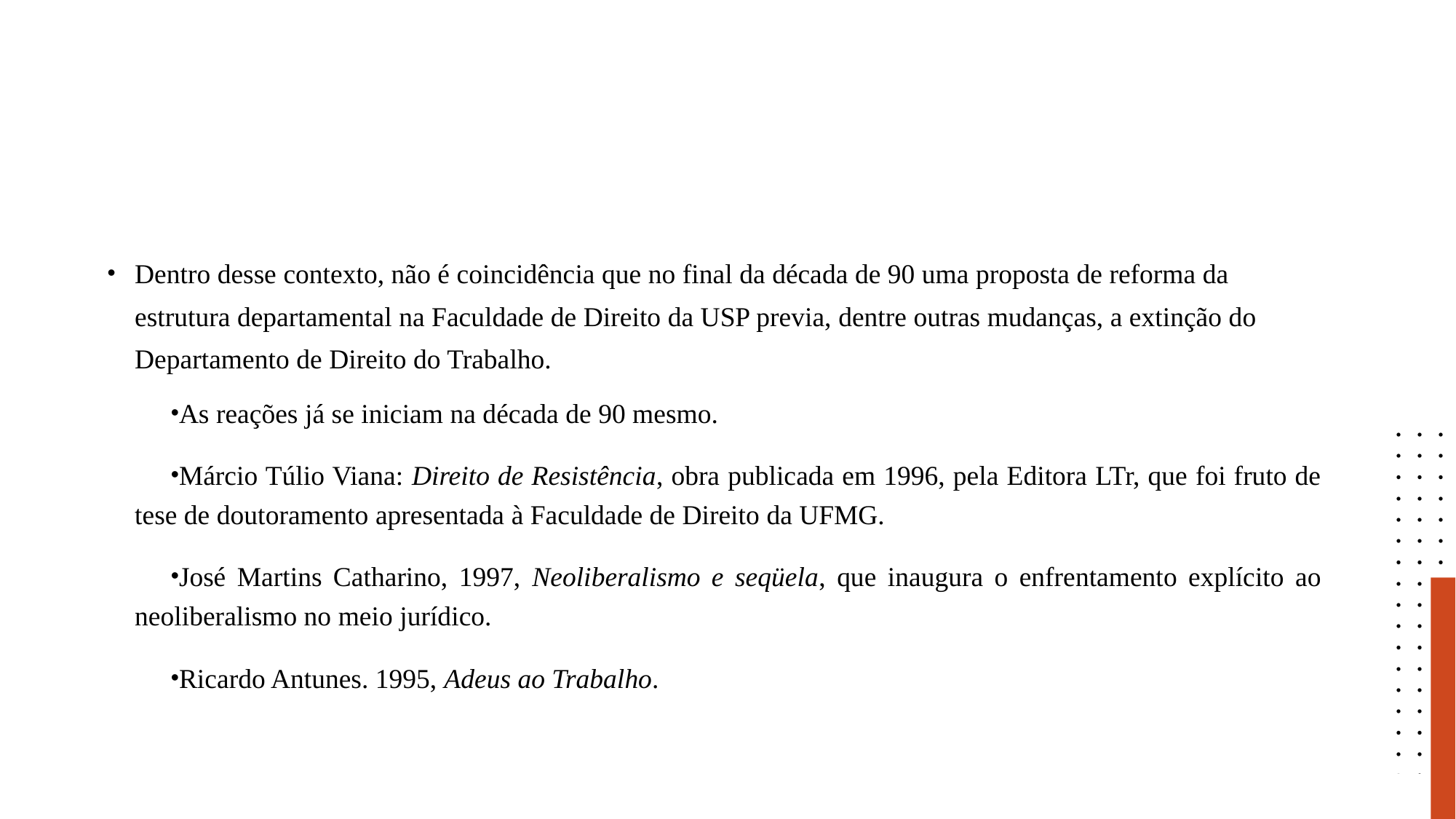

#
Dentro desse contexto, não é coincidência que no final da década de 90 uma proposta de reforma da estrutura departamental na Faculdade de Direito da USP previa, dentre outras mudanças, a extinção do Departamento de Direito do Trabalho.
As reações já se iniciam na década de 90 mesmo.
Márcio Túlio Viana: Direito de Resistência, obra publicada em 1996, pela Editora LTr, que foi fruto de tese de doutoramento apresentada à Faculdade de Direito da UFMG.
José Martins Catharino, 1997, Neoliberalismo e seqüela, que inaugura o enfrentamento explícito ao neoliberalismo no meio jurídico.
Ricardo Antunes. 1995, Adeus ao Trabalho.